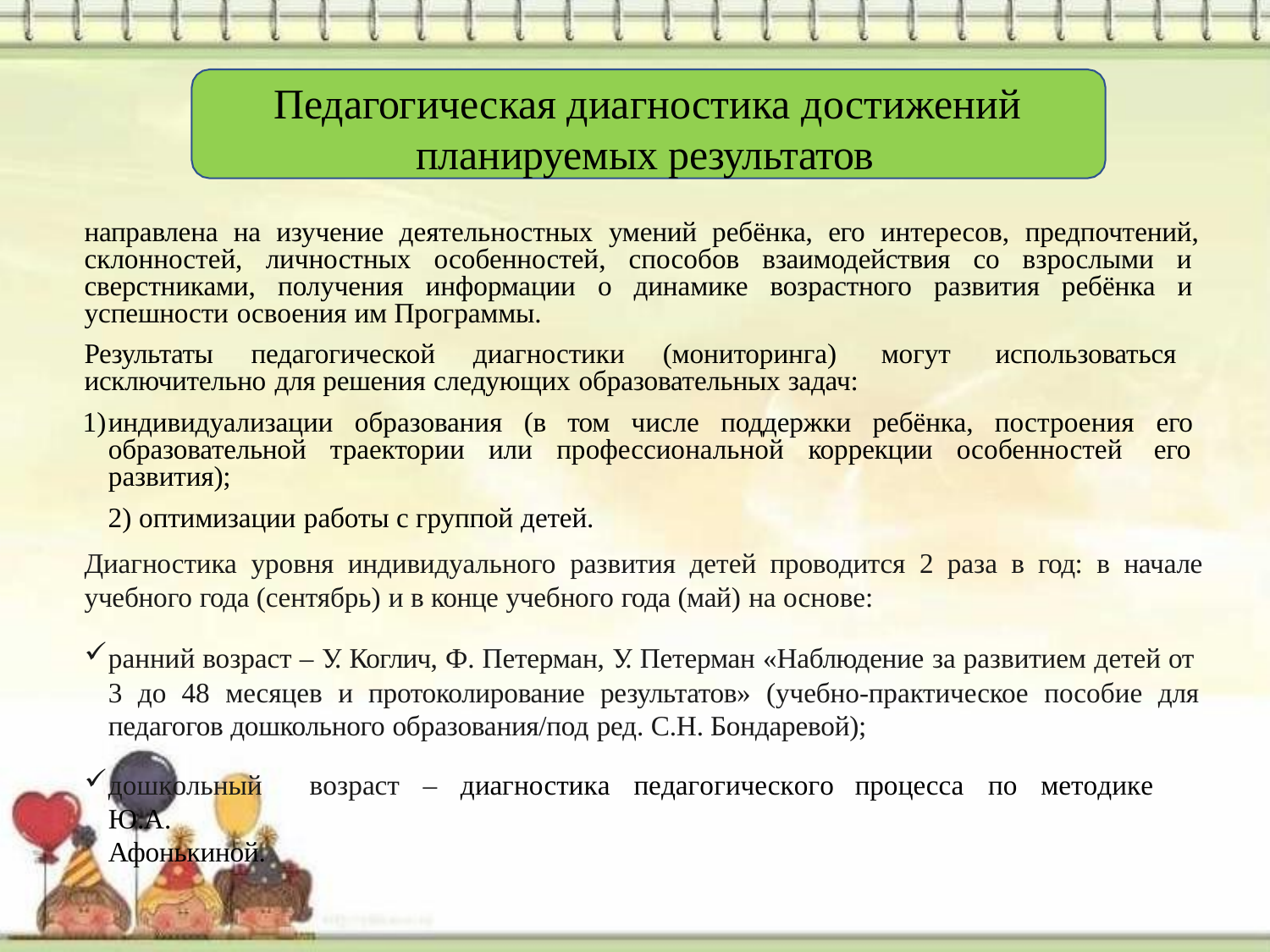

# Педагогическая диагностика достижений  планируемых результатов
направлена на изучение деятельностных умений ребёнка, его интересов, предпочтений,  склонностей, личностных особенностей, способов взаимодействия со взрослыми и  сверстниками, получения информации о динамике возрастного развития ребёнка и  успешности освоения им Программы.
Результаты педагогической диагностики (мониторинга) могут использоваться  исключительно для решения следующих образовательных задач:
индивидуализации образования (в том числе поддержки ребёнка, построения его  образовательной траектории или профессиональной коррекции особенностей его  развития);
оптимизации работы с группой детей.
Диагностика уровня индивидуального развития детей проводится 2 раза в год: в начале
учебного года (сентябрь) и в конце учебного года (май) на основе:

ранний возраст – У. Коглич, Ф. Петерман, У. Петерман «Наблюдение за развитием детей от
3 до 48 месяцев и протоколирование результатов» (учебно-практическое пособие для  педагогов дошкольного образования/под ред. С.Н. Бондаревой);
дошкольный	возраст	–	диагностика	педагогического	процесса	по	методике	Ю.А.
Афонькиной.